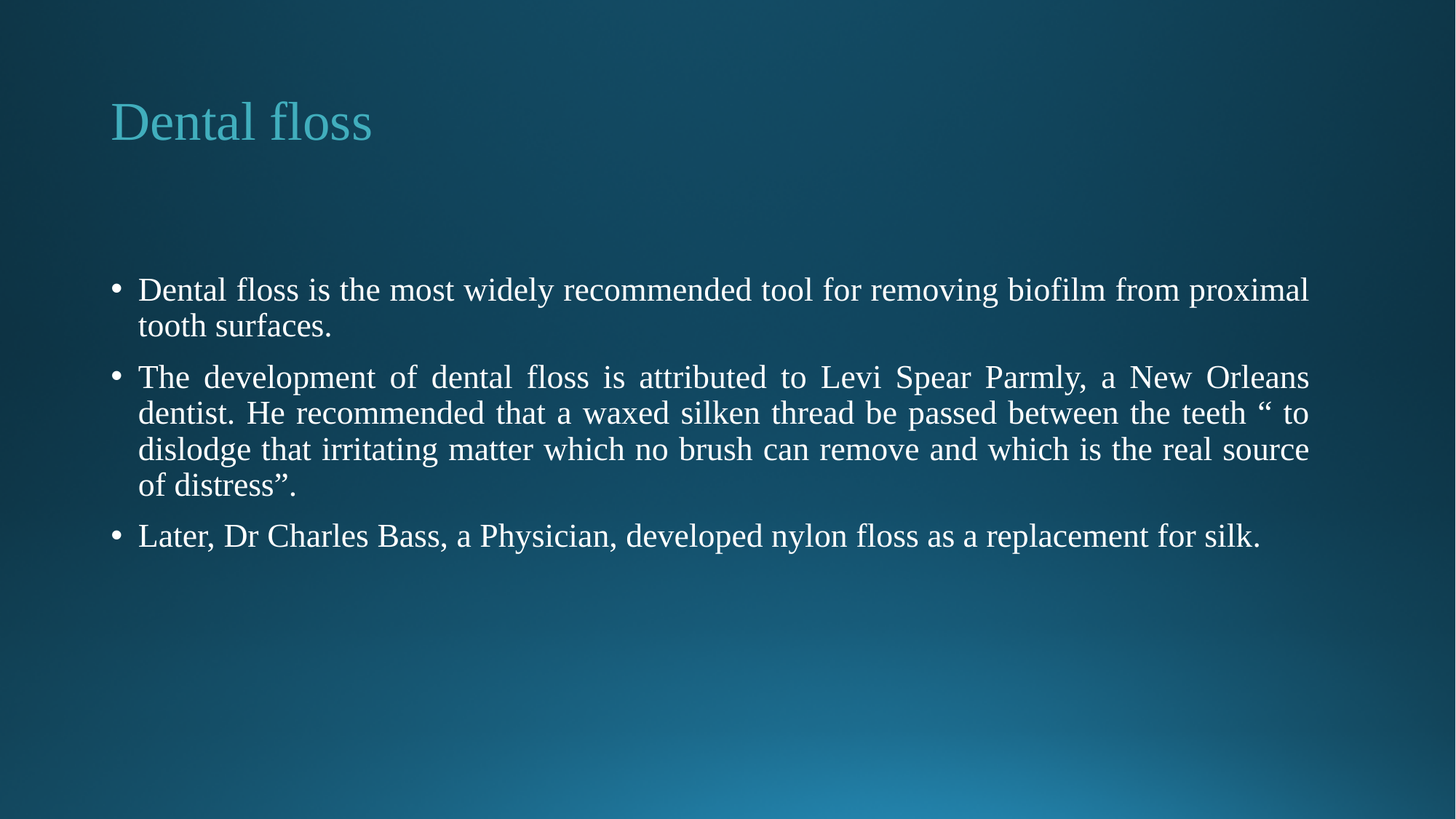

# Dental floss
Dental floss is the most widely recommended tool for removing biofilm from proximal tooth surfaces.
The development of dental floss is attributed to Levi Spear Parmly, a New Orleans dentist. He recommended that a waxed silken thread be passed between the teeth “ to dislodge that irritating matter which no brush can remove and which is the real source of distress”.
Later, Dr Charles Bass, a Physician, developed nylon floss as a replacement for silk.